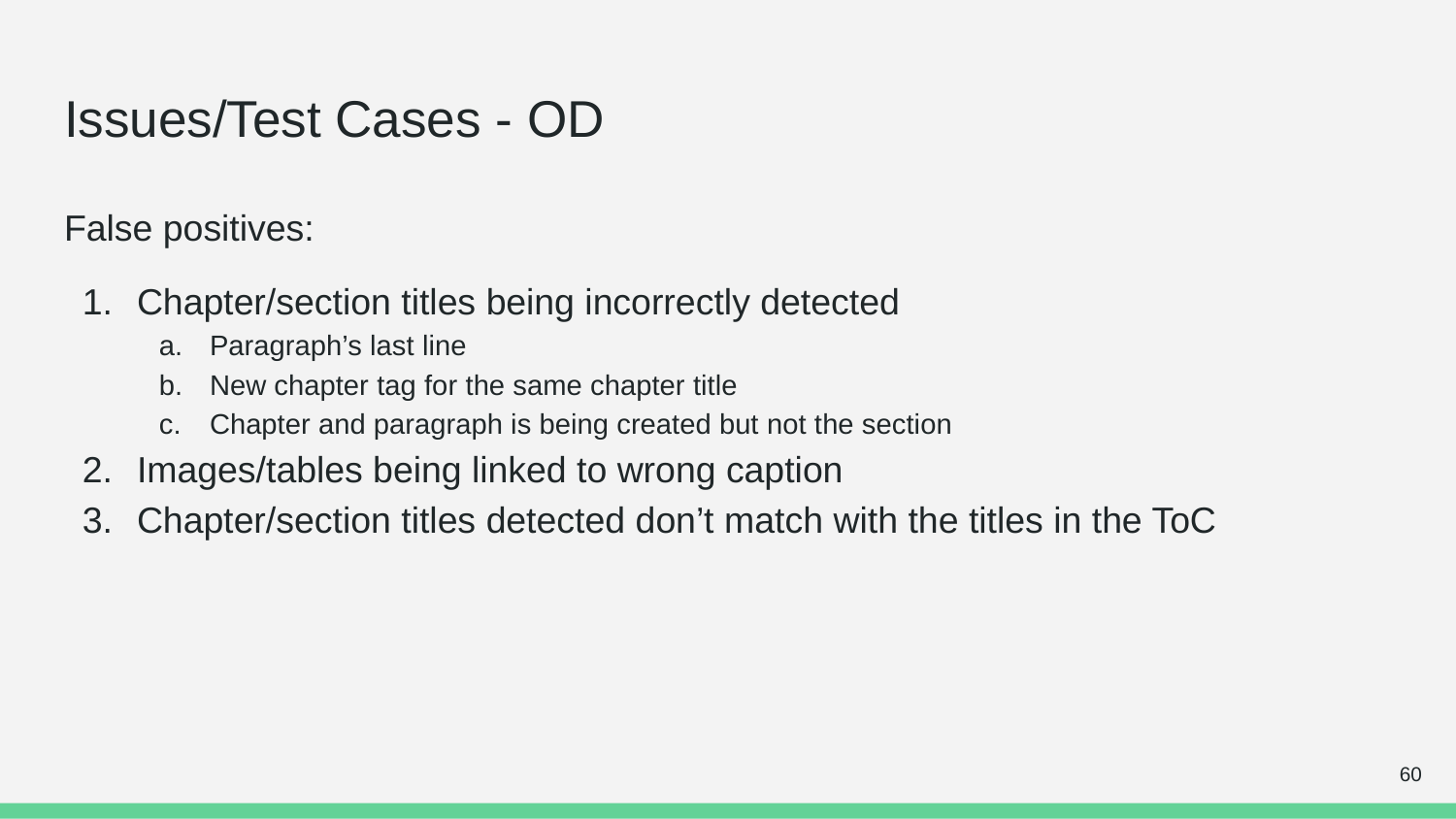

# Issues/Test Cases - OD
False positives:
Chapter/section titles being incorrectly detected
Paragraph’s last line
New chapter tag for the same chapter title
Chapter and paragraph is being created but not the section
Images/tables being linked to wrong caption
Chapter/section titles detected don’t match with the titles in the ToC
60